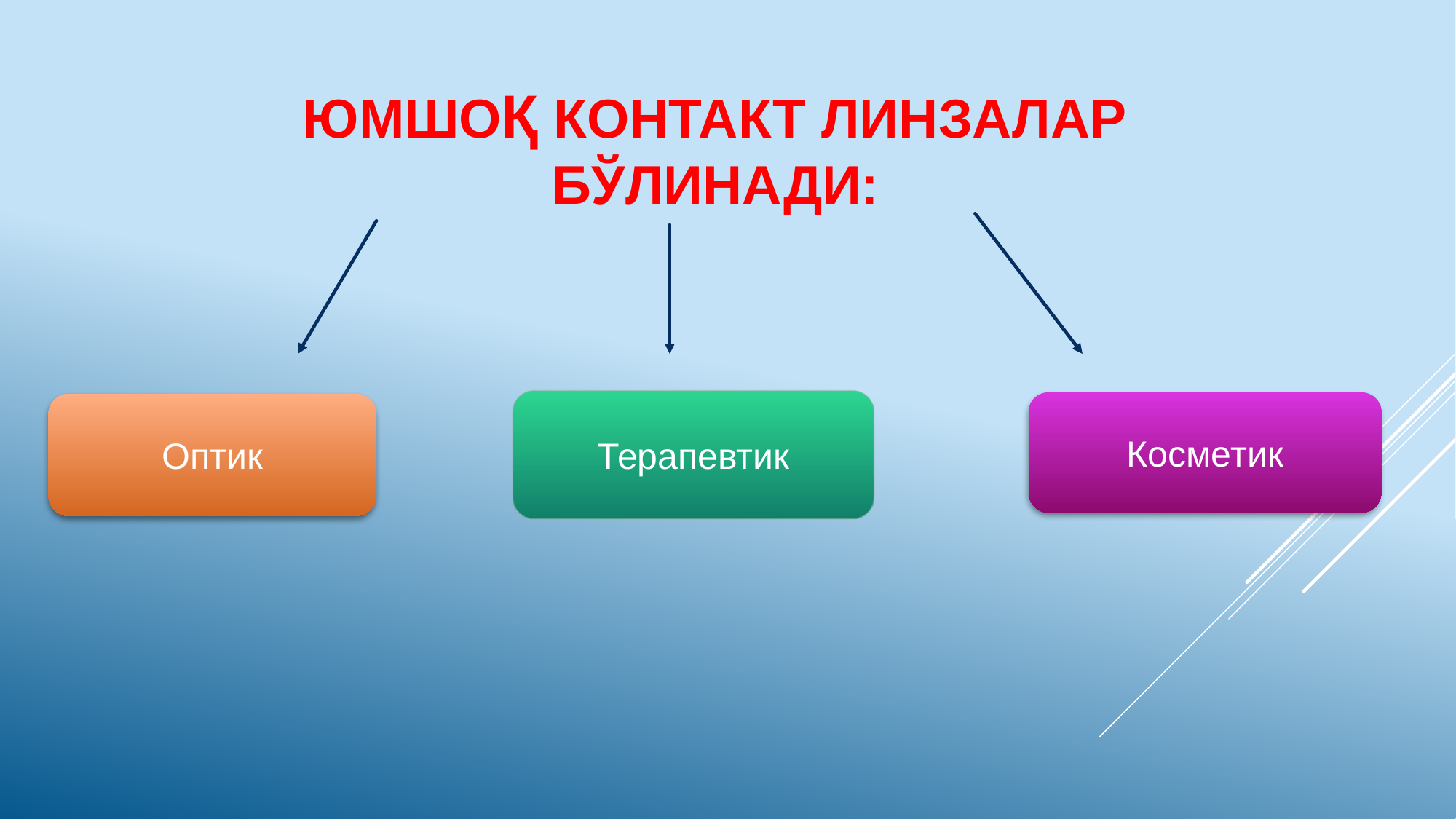

# юмшоқ контакт линзалар бўлинади:
Терапевтик
Косметик
Оптик